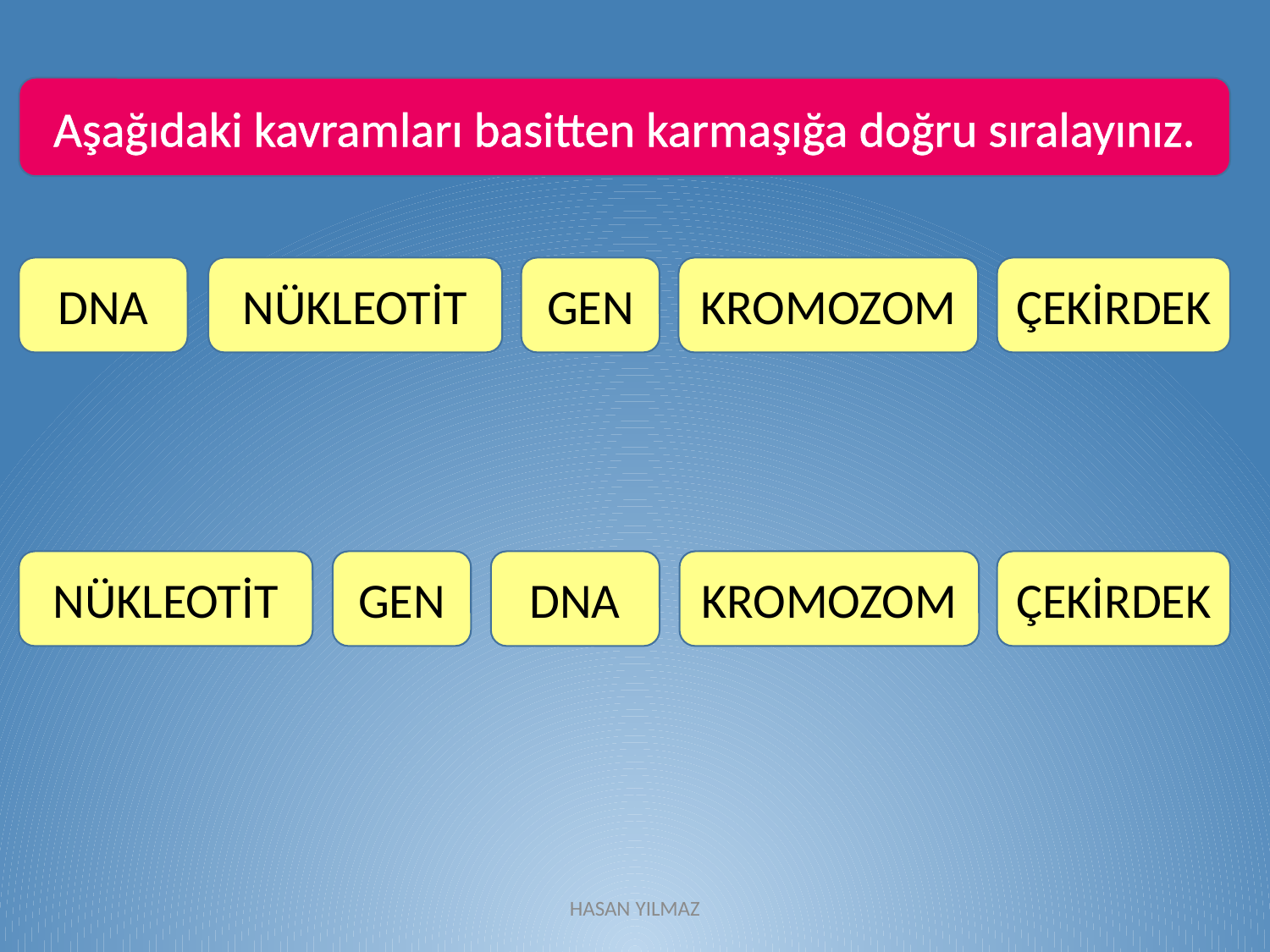

Aşağıdaki kavramları basitten karmaşığa doğru sıralayınız.
ÇEKİRDEK
KROMOZOM
NÜKLEOTİT
GEN
DNA
ÇEKİRDEK
NÜKLEOTİT
GEN
DNA
KROMOZOM
HASAN YILMAZ